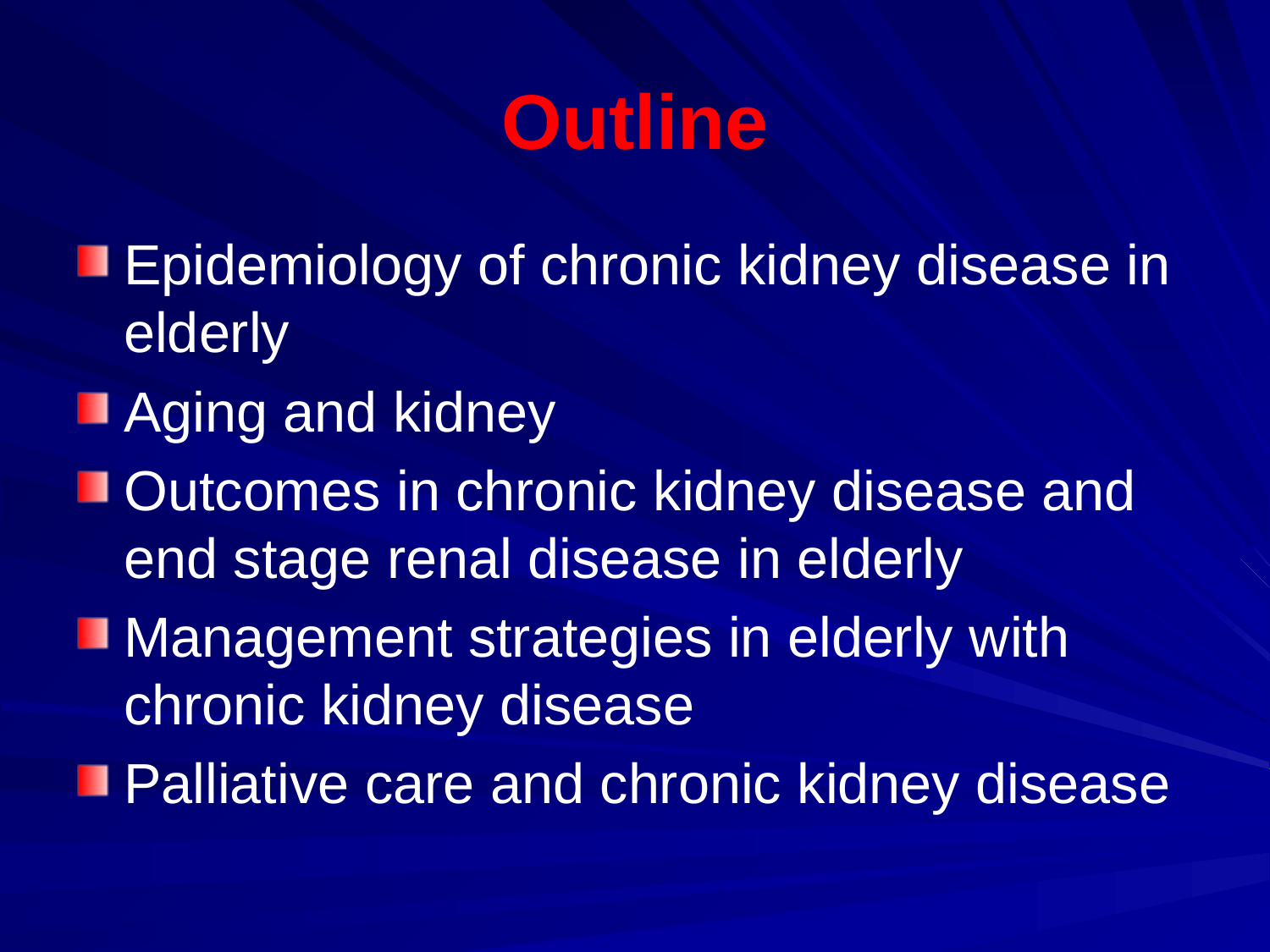

# Outline
Epidemiology of chronic kidney disease in elderly
Aging and kidney
Outcomes in chronic kidney disease and end stage renal disease in elderly
Management strategies in elderly with chronic kidney disease
Palliative care and chronic kidney disease